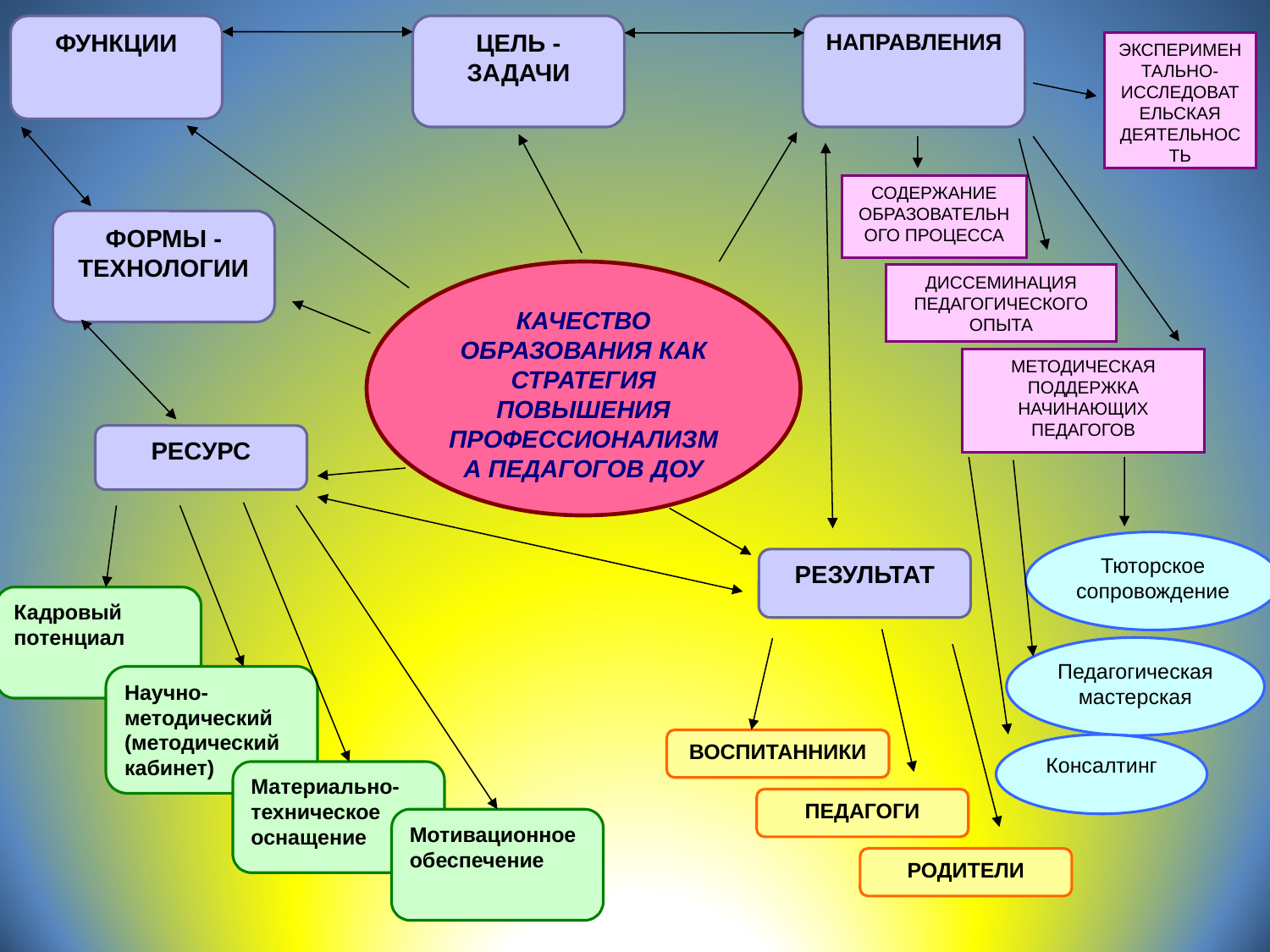

ФУНКЦИИ
ЦЕЛЬ -
ЗАДАЧИ
НАПРАВЛЕНИЯ

ЭКСПЕРИМЕНТАЛЬНО-ИССЛЕДОВАТЕЛЬСКАЯ ДЕЯТЕЛЬНОСТЬ

СОДЕРЖАНИЕ ОБРАЗОВАТЕЛЬНОГО ПРОЦЕССА
ФОРМЫ -
ТЕХНОЛОГИИ
КАЧЕСТВО ОБРАЗОВАНИЯ КАК СТРАТЕГИЯ ПОВЫШЕНИЯ ПРОФЕССИОНАЛИЗМА ПЕДАГОГОВ ДОУ
ДИССЕМИНАЦИЯ ПЕДАГОГИЧЕСКОГО ОПЫТА

МЕТОДИЧЕСКАЯ ПОДДЕРЖКА НАЧИНАЮЩИХ ПЕДАГОГОВ
РЕСУРС

Тюторское сопровождение
РЕЗУЛЬТАТ
Кадровый потенциал

Педагогическая мастерская

Научно-методический (методический кабинет)
ВОСПИТАННИКИ
Консалтинг
Материально-техническое оснащение
ПЕДАГОГИ
Мотивационное обеспечение
РОДИТЕЛИ